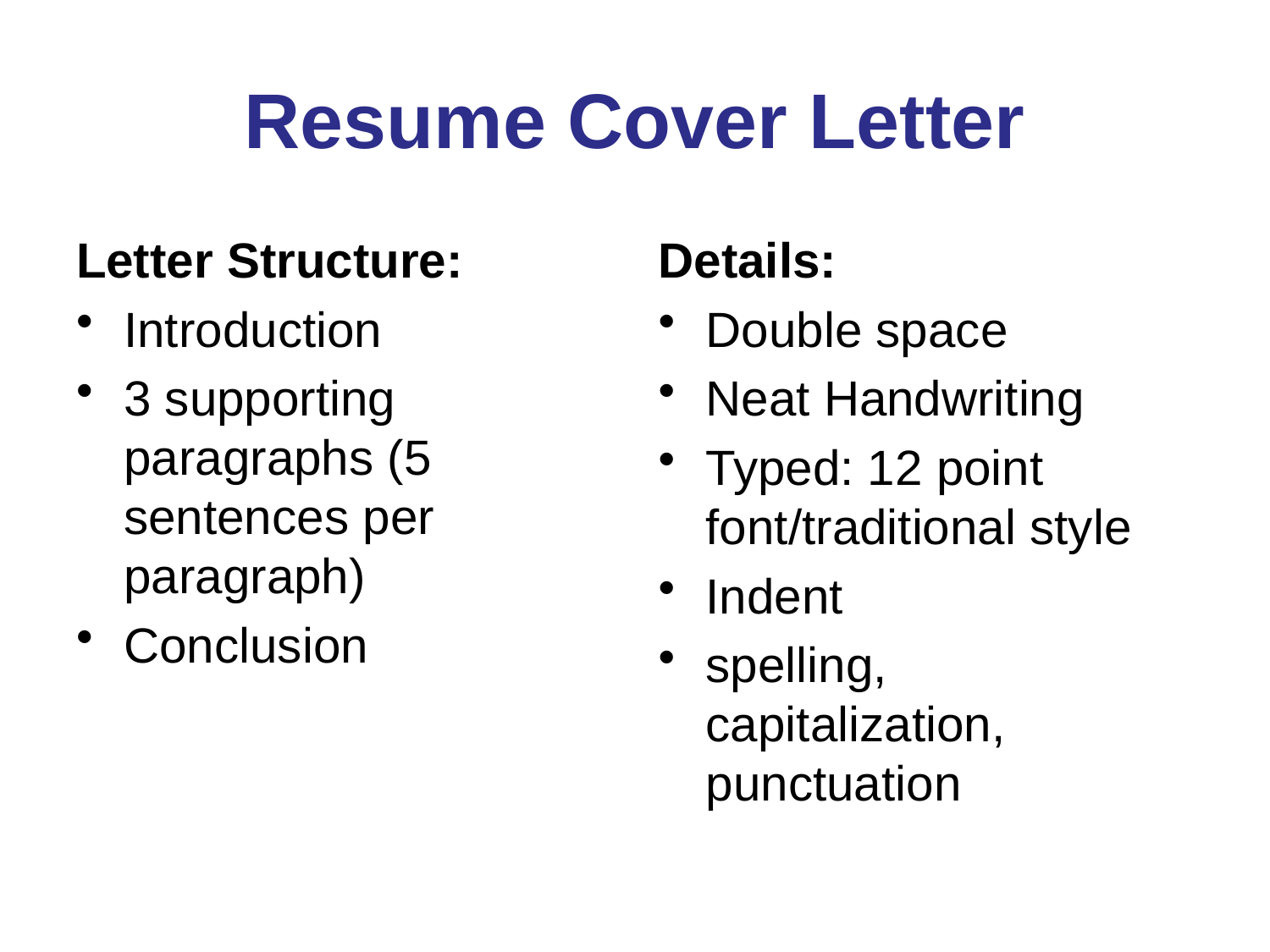

# Resume Cover Letter
Letter Structure:
Introduction
3 supporting paragraphs (5 sentences per paragraph)
Conclusion
Details:
Double space
Neat Handwriting
Typed: 12 point font/traditional style
Indent
spelling, capitalization, punctuation